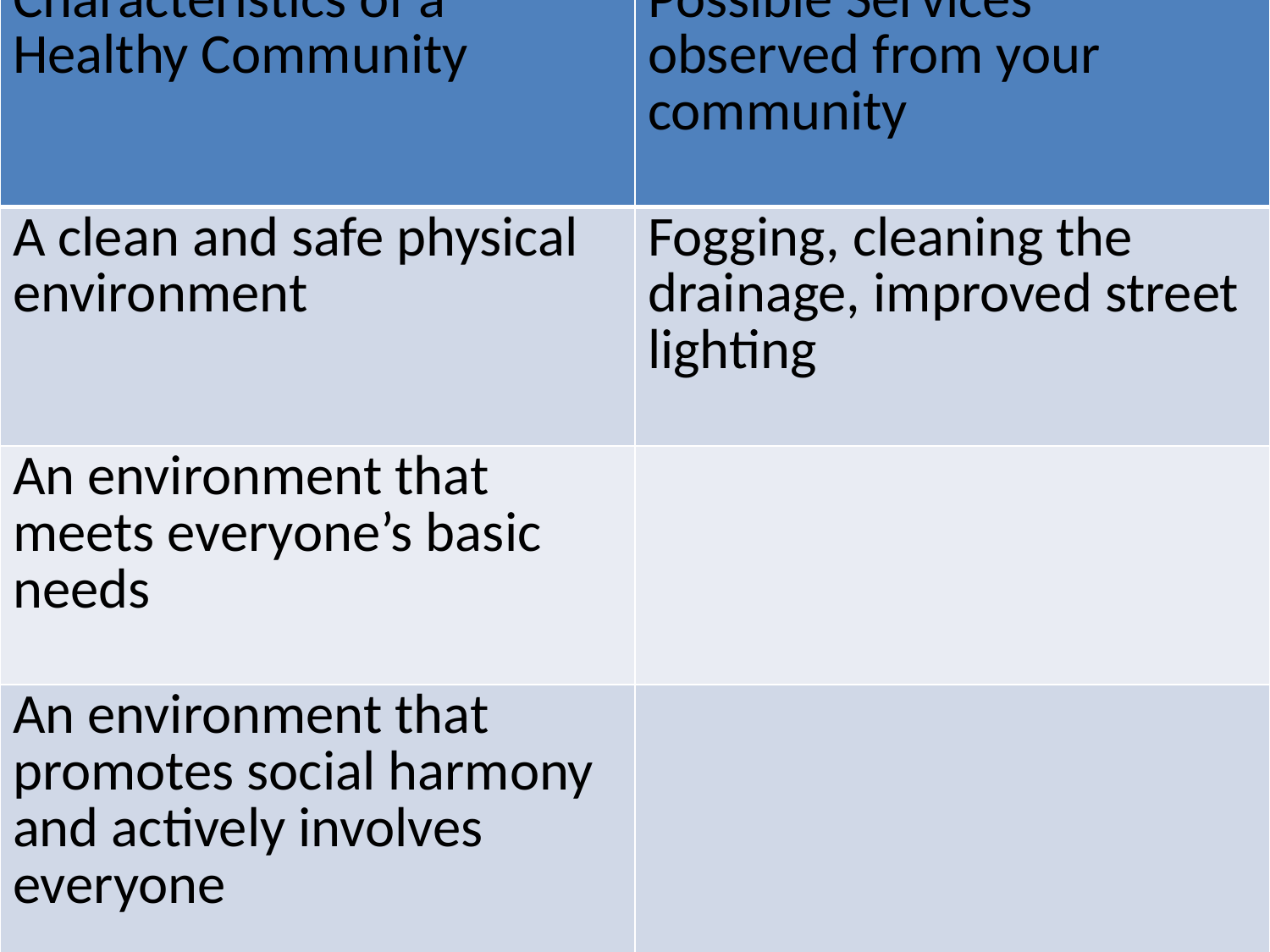

#
| Characteristics of a Healthy Community | Possible Services observed from your community |
| --- | --- |
| A clean and safe physical environment | Fogging, cleaning the drainage, improved street lighting |
| An environment that meets everyone’s basic needs |  |
| An environment that promotes social harmony and actively involves everyone |  |